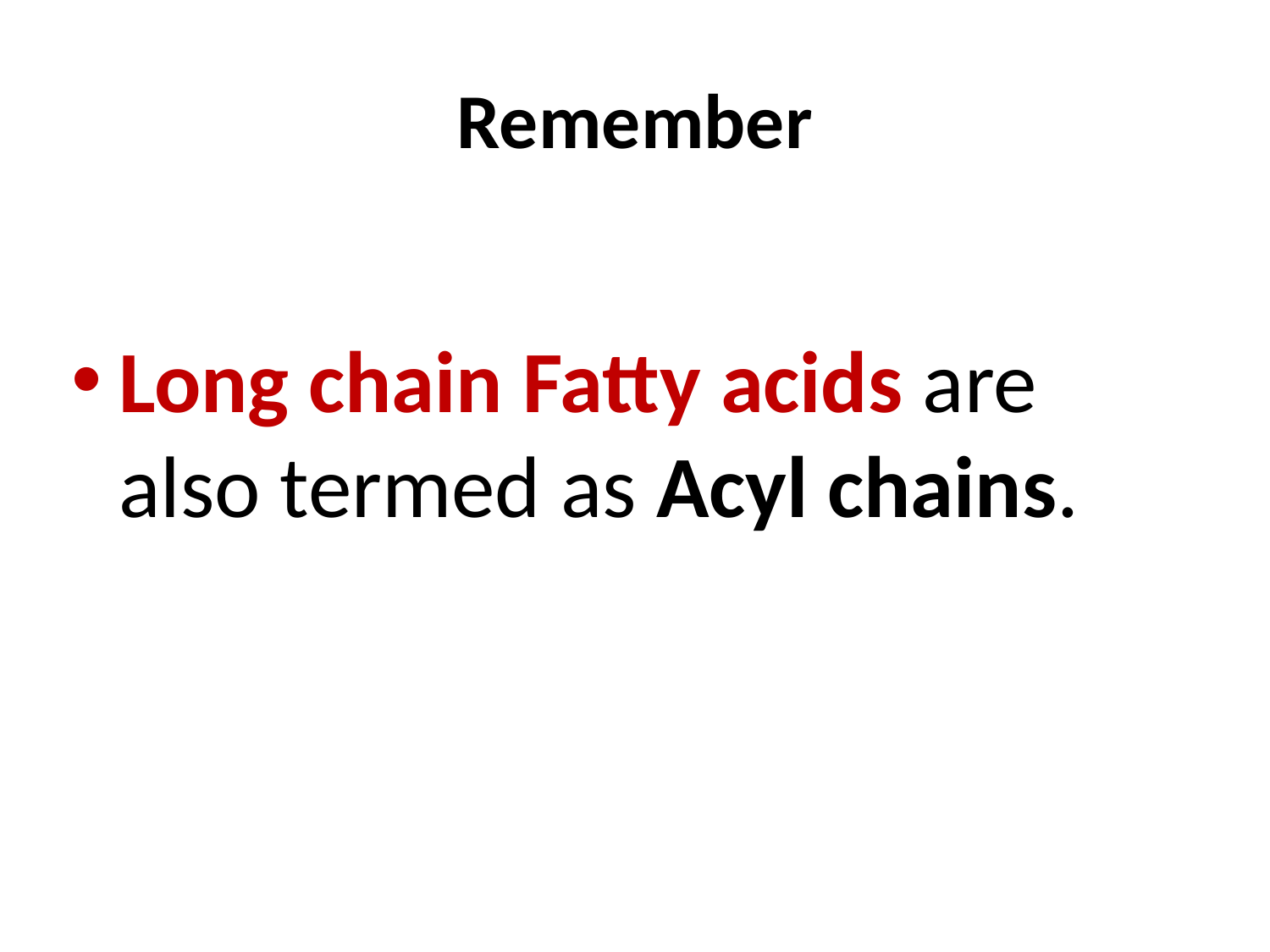

# Remember
Long chain Fatty acids are also termed as Acyl chains.